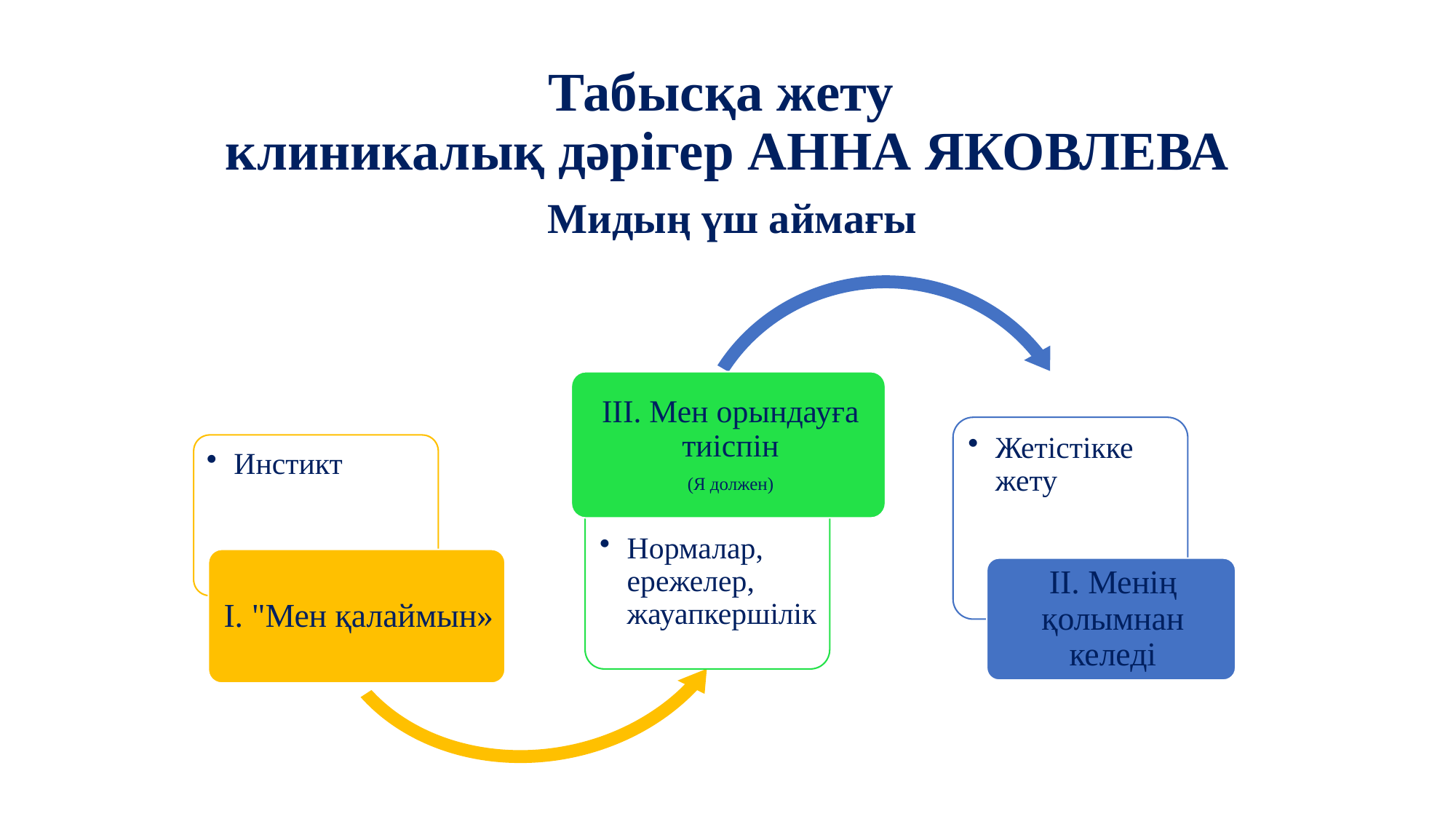

# Табысқа жету клиникалық дәрігер АННА ЯКОВЛЕВА
 Мидың үш аймағы

Инстикт
I. "Мен қалаймын»
Нормалар, ережелер, жауапкершілік
ІІІ. Мен орындауға тиіспін
(Я должен)
Жетістікке жету
ІІ. Менің қолымнан келеді